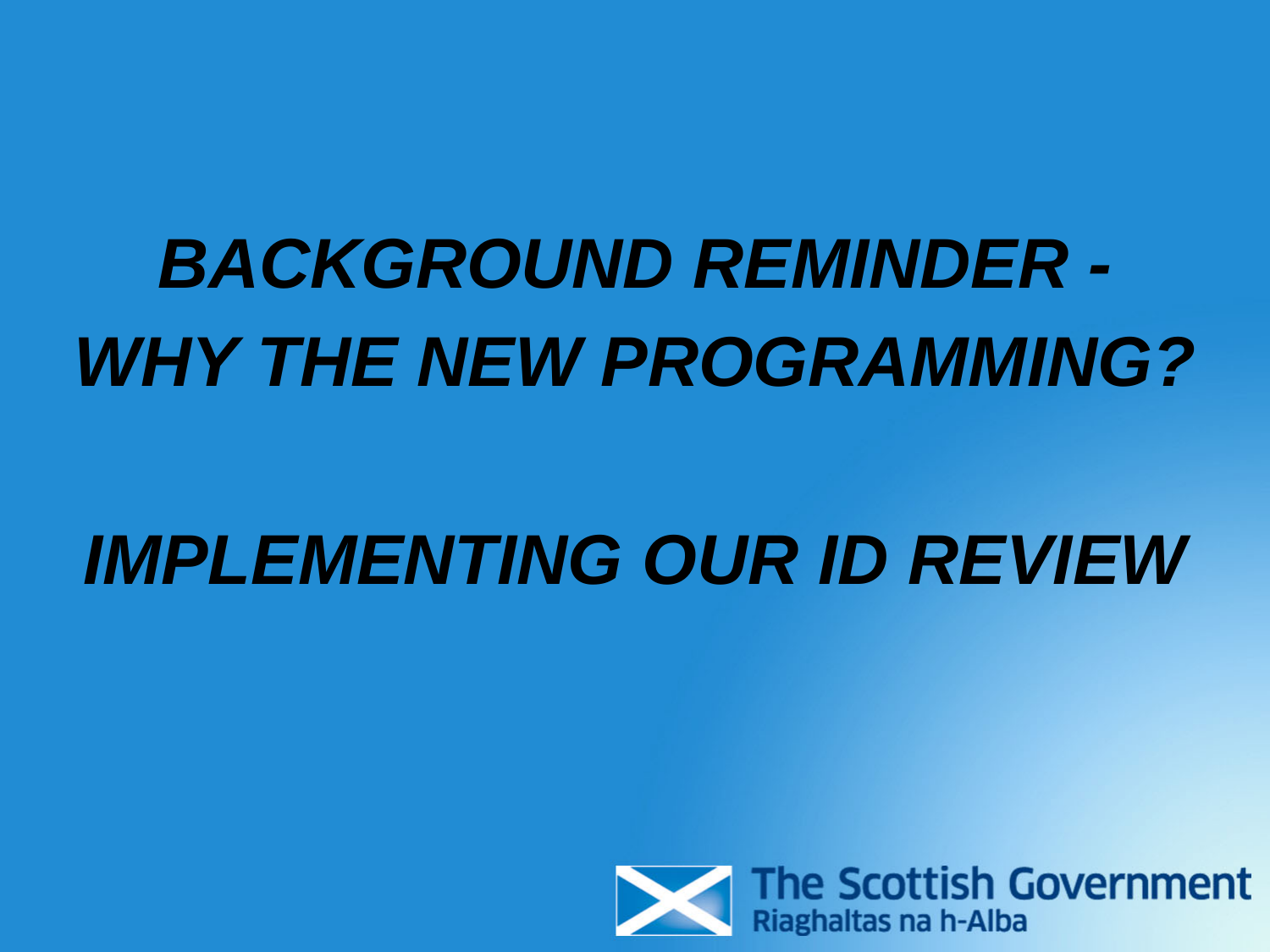

BACKGROUND REMINDER -
WHY THE NEW PROGRAMMING?

IMPLEMENTING OUR ID REVIEW